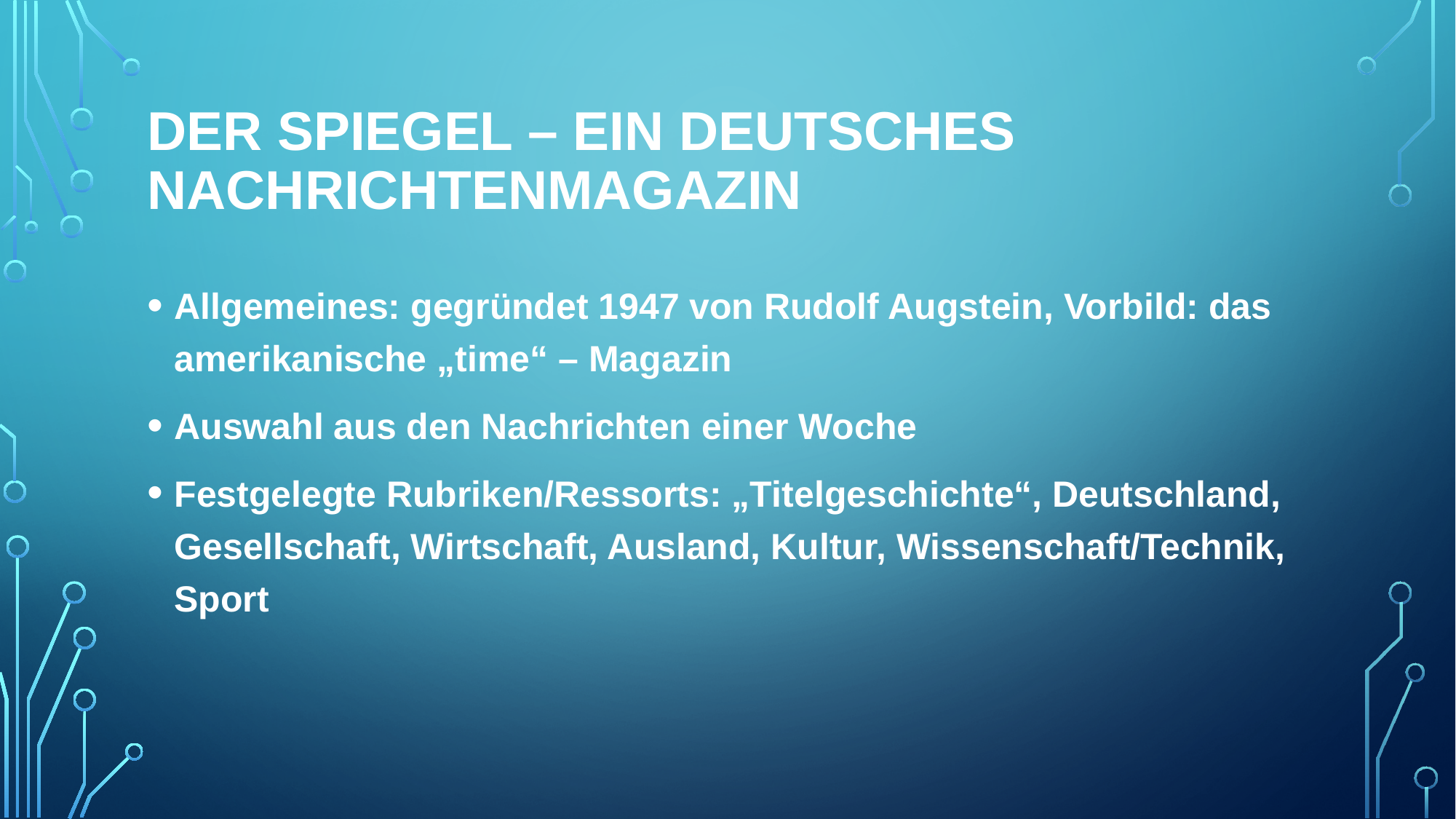

# Der Spiegel – ein deutsches Nachrichtenmagazin
Allgemeines: gegründet 1947 von Rudolf Augstein, Vorbild: das amerikanische „time“ – Magazin
Auswahl aus den Nachrichten einer Woche
Festgelegte Rubriken/Ressorts: „Titelgeschichte“, Deutschland, Gesellschaft, Wirtschaft, Ausland, Kultur, Wissenschaft/Technik, Sport